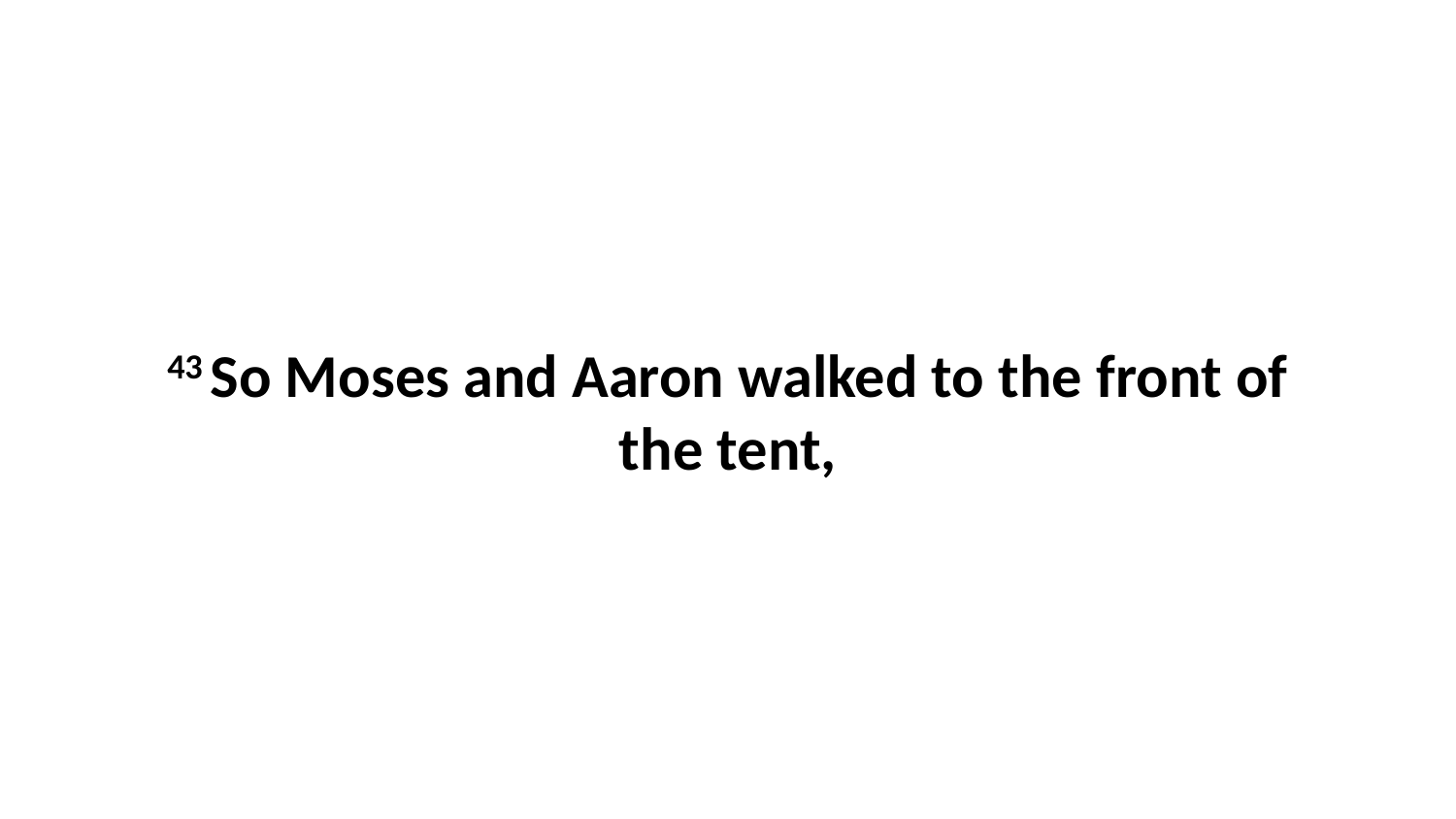

43 So Moses and Aaron walked to the front of the tent,